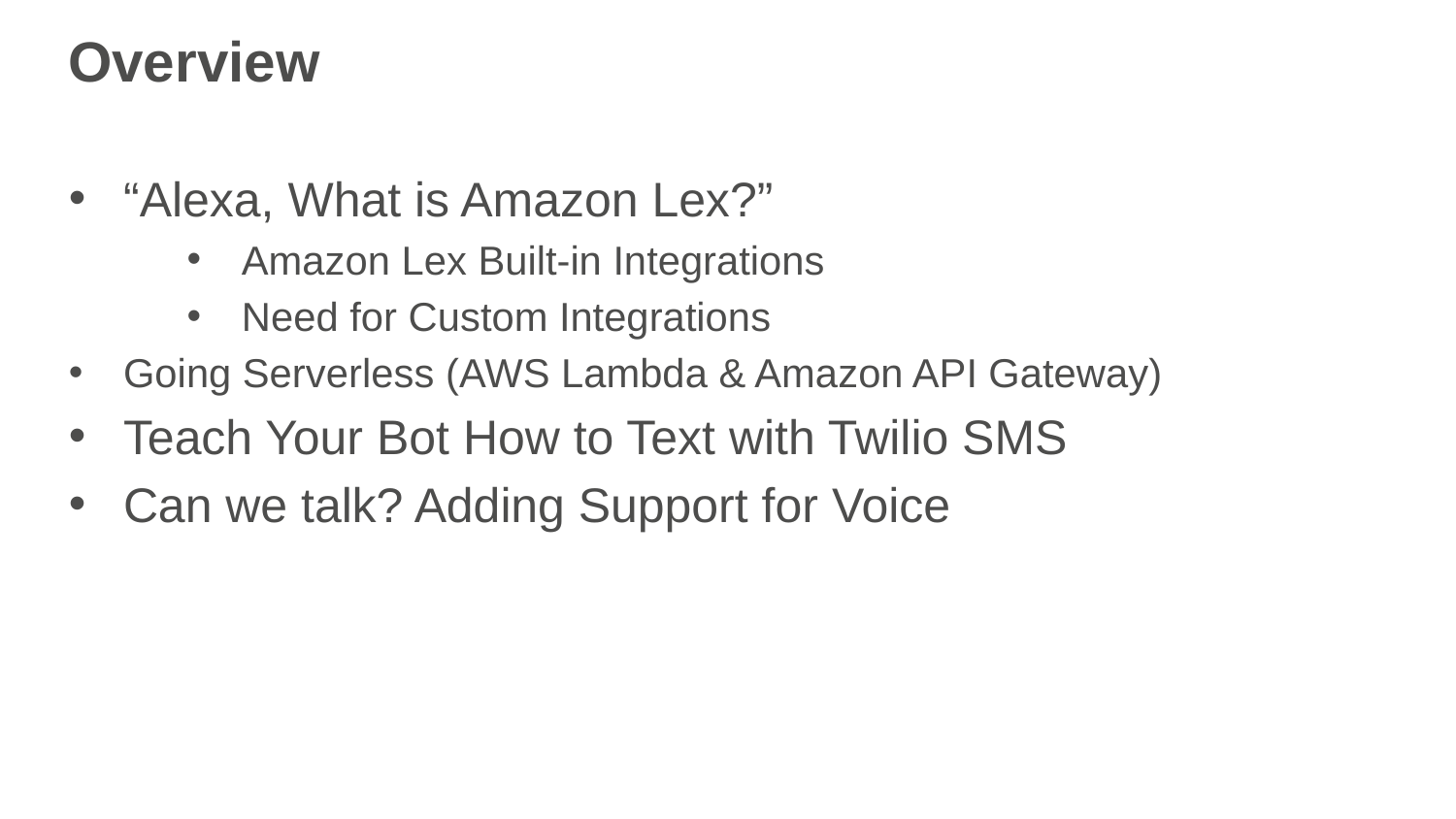

# Overview
“Alexa, What is Amazon Lex?”
Amazon Lex Built-in Integrations
Need for Custom Integrations
Going Serverless (AWS Lambda & Amazon API Gateway)
Teach Your Bot How to Text with Twilio SMS
Can we talk? Adding Support for Voice